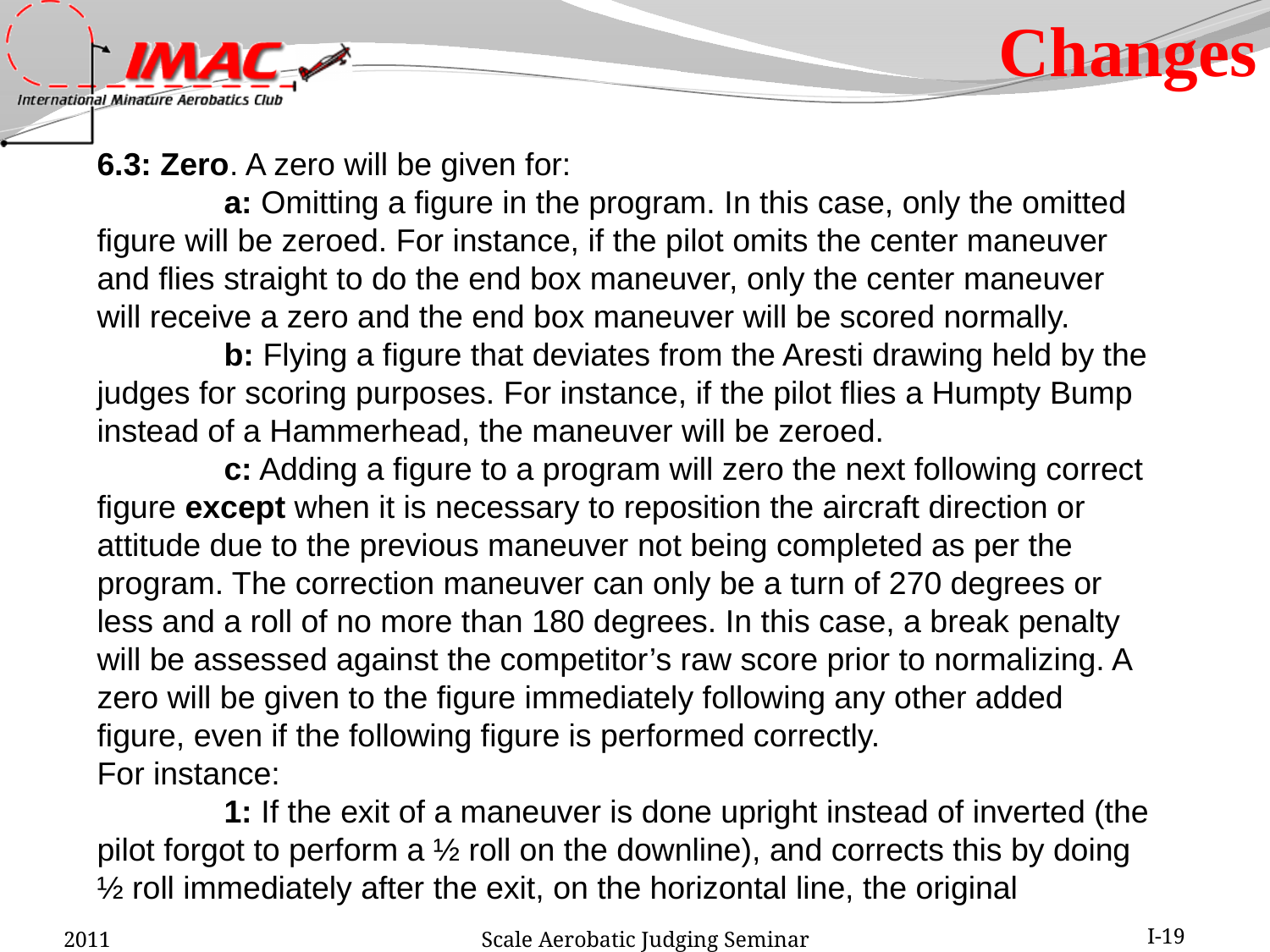

Changes
6.3: Zero. A zero will be given for:
	a: Omitting a figure in the program. In this case, only the omitted figure will be zeroed. For instance, if the pilot omits the center maneuver and flies straight to do the end box maneuver, only the center maneuver will receive a zero and the end box maneuver will be scored normally.
	b: Flying a figure that deviates from the Aresti drawing held by the judges for scoring purposes. For instance, if the pilot flies a Humpty Bump instead of a Hammerhead, the maneuver will be zeroed.
	c: Adding a figure to a program will zero the next following correct figure except when it is necessary to reposition the aircraft direction or attitude due to the previous maneuver not being completed as per the program. The correction maneuver can only be a turn of 270 degrees or less and a roll of no more than 180 degrees. In this case, a break penalty will be assessed against the competitor’s raw score prior to normalizing. A zero will be given to the figure immediately following any other added figure, even if the following figure is performed correctly.
For instance:
	1: If the exit of a maneuver is done upright instead of inverted (the pilot forgot to perform a ½ roll on the downline), and corrects this by doing ½ roll immediately after the exit, on the horizontal line, the original

2011
Scale Aerobatic Judging Seminar
I-19